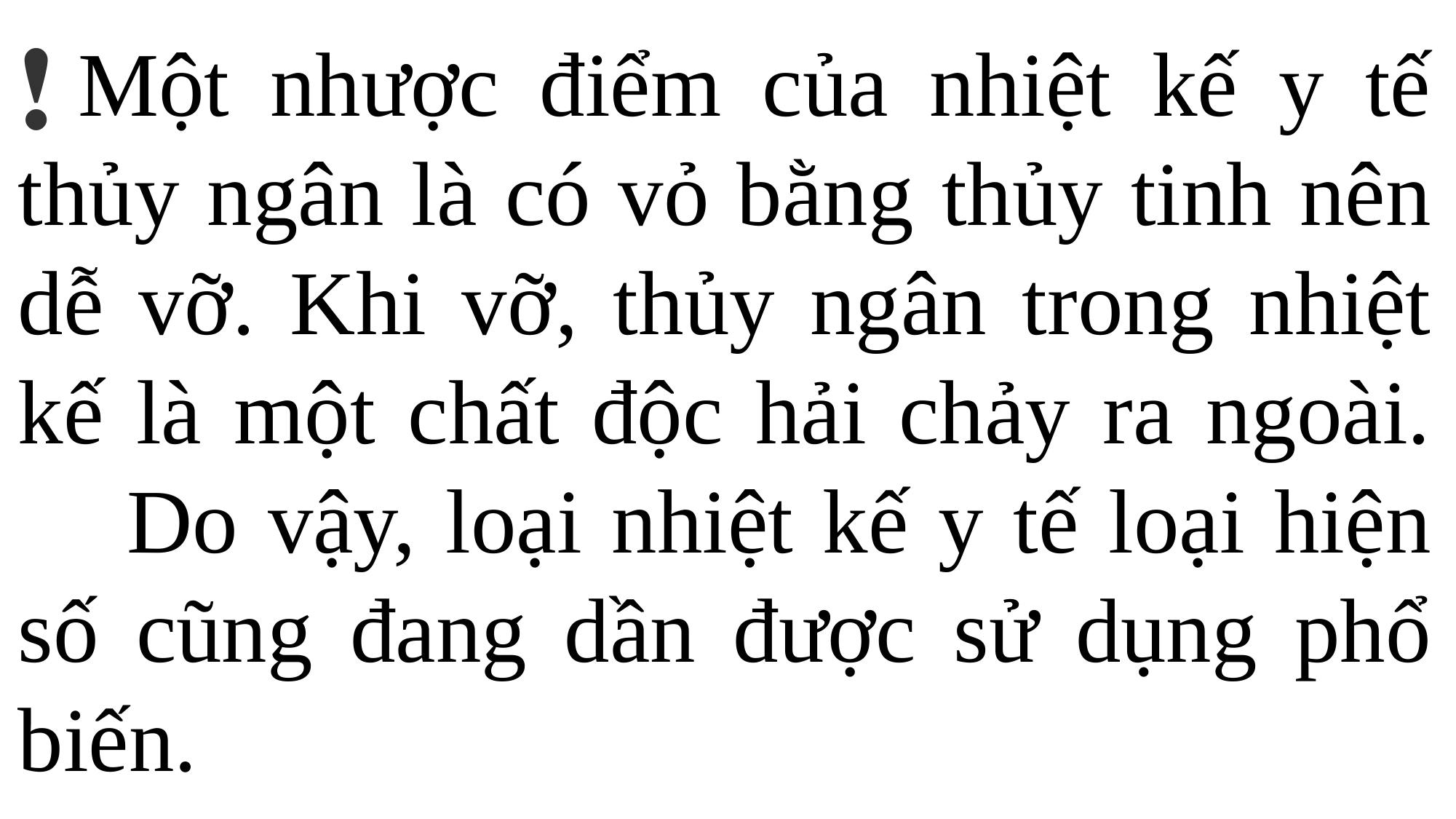

❗ Một nhược điểm của nhiệt kế y tế thủy ngân là có vỏ bằng thủy tinh nên dễ vỡ. Khi vỡ, thủy ngân trong nhiệt kế là một chất độc hải chảy ra ngoài. 	Do vậy, loại nhiệt kế y tế loại hiện số cũng đang dần được sử dụng phổ biến.